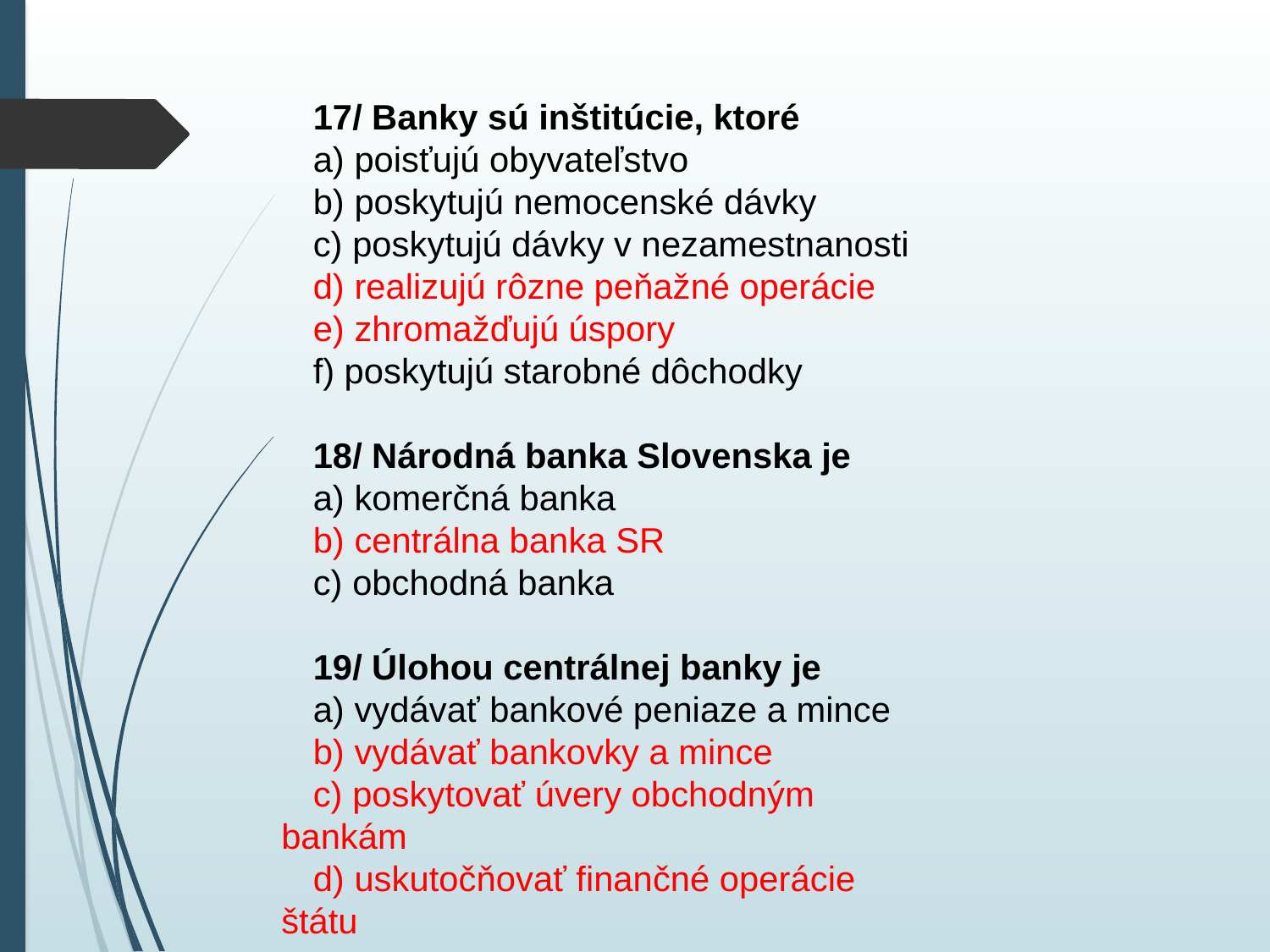

17/ Banky sú inštitúcie, ktoré
a) poisťujú obyvateľstvo
b) poskytujú nemocenské dávky
c) poskytujú dávky v nezamestnanosti
d) realizujú rôzne peňažné operácie
e) zhromažďujú úspory
f) poskytujú starobné dôchodky

18/ Národná banka Slovenska je
a) komerčná banka
b) centrálna banka SR
c) obchodná banka

19/ Úlohou centrálnej banky je
a) vydávať bankové peniaze a mince
b) vydávať bankovky a mince
c) poskytovať úvery obchodným bankám
d) uskutočňovať finančné operácie štátu